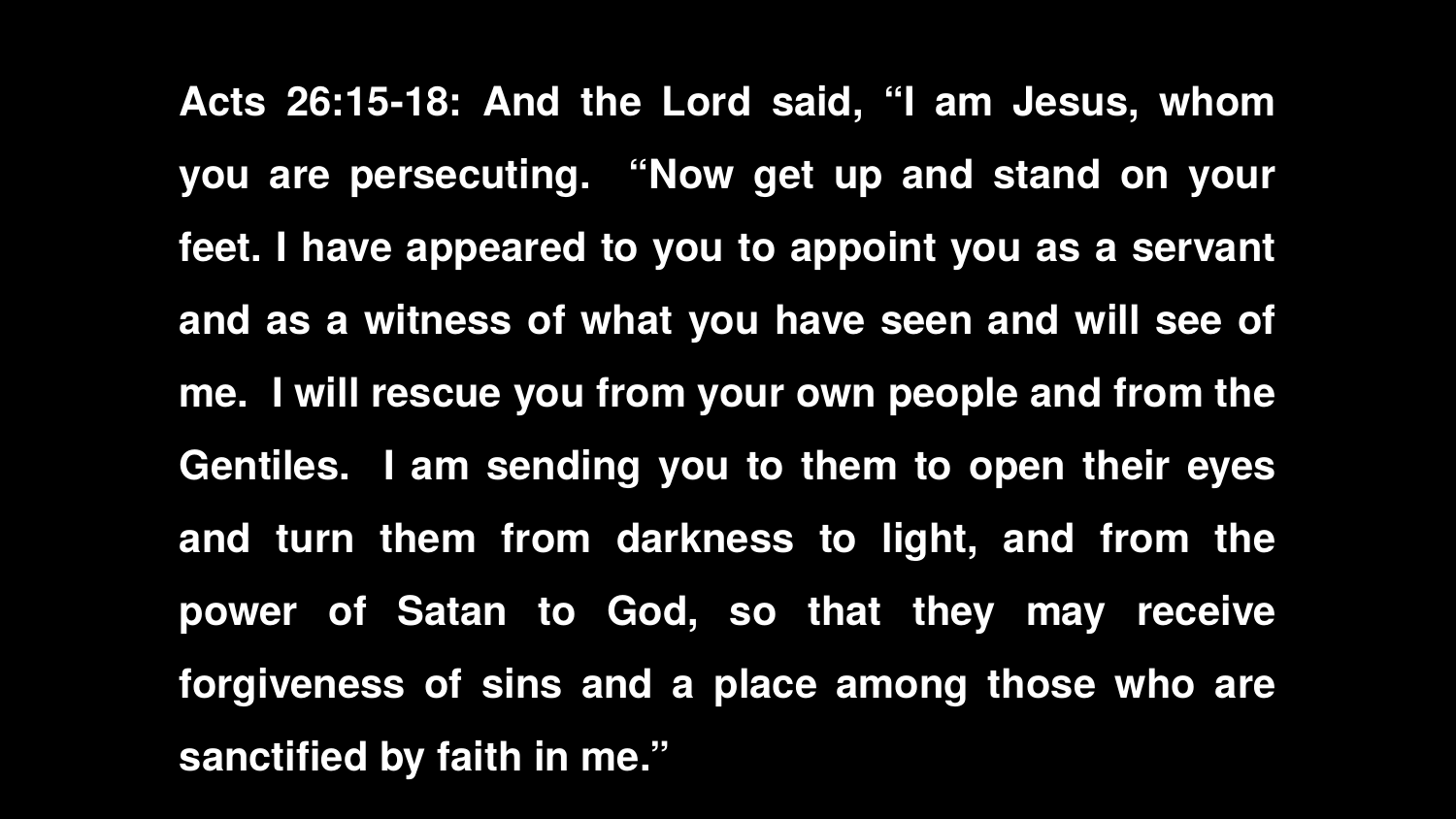

Acts 26:15-18: And the Lord said, “I am Jesus, whom you are persecuting.  “Now get up and stand on your feet. I have appeared to you to appoint you as a servant and as a witness of what you have seen and will see of me.  I will rescue you from your own people and from the Gentiles.  I am sending you to them to open their eyes and turn them from darkness to light, and from the power of Satan to God, so that they may receive forgiveness of sins and a place among those who are sanctified by faith in me.”